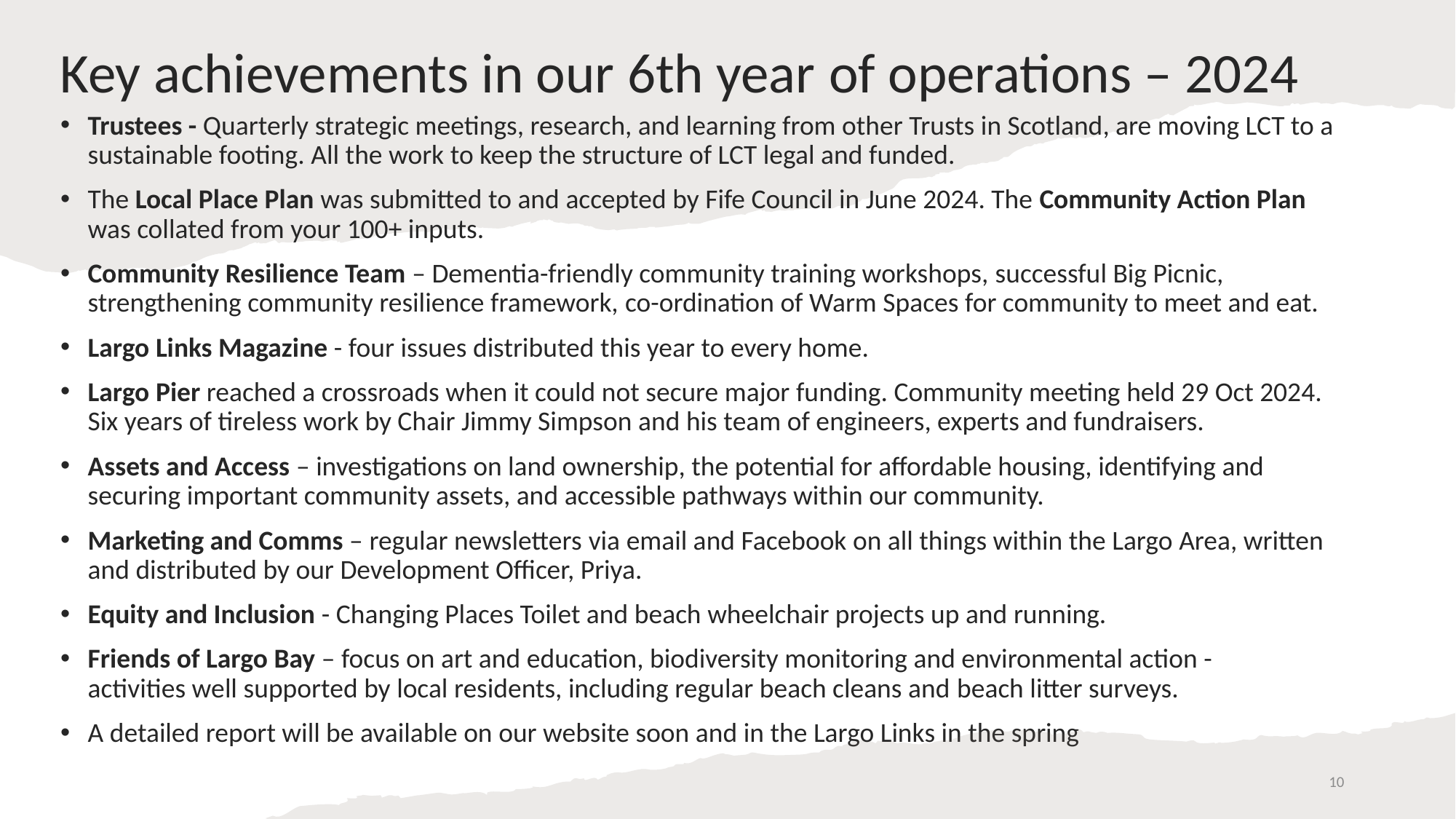

# Key achievements in our 6th year of operations – 2024
Trustees - Quarterly strategic meetings, research, and learning from other Trusts in Scotland, are moving LCT to a sustainable footing. All the work to keep the structure of LCT legal and funded.
The Local Place Plan was submitted to and accepted by Fife Council in June 2024. The Community Action Plan was collated from your 100+ inputs.
Community Resilience Team – Dementia-friendly community training workshops, successful Big Picnic, strengthening community resilience framework, co-ordination of Warm Spaces for community to meet and eat.
Largo Links Magazine - four issues distributed this year to every home.
Largo Pier reached a crossroads when it could not secure major funding. Community meeting held 29 Oct 2024.  Six years of tireless work by Chair Jimmy Simpson and his team of engineers, experts and fundraisers.
Assets and Access – investigations on land ownership, the potential for affordable housing, identifying and securing important community assets, and accessible pathways within our community.
Marketing and Comms – regular newsletters via email and Facebook on all things within the Largo Area, written and distributed by our Development Officer, Priya.
Equity and Inclusion - Changing Places Toilet and beach wheelchair projects up and running.
Friends of Largo Bay – focus on art and education, biodiversity monitoring and environmental action - activities well supported by local residents, including regular beach cleans and beach litter surveys.
A detailed report will be available on our website soon and in the Largo Links in the spring

10